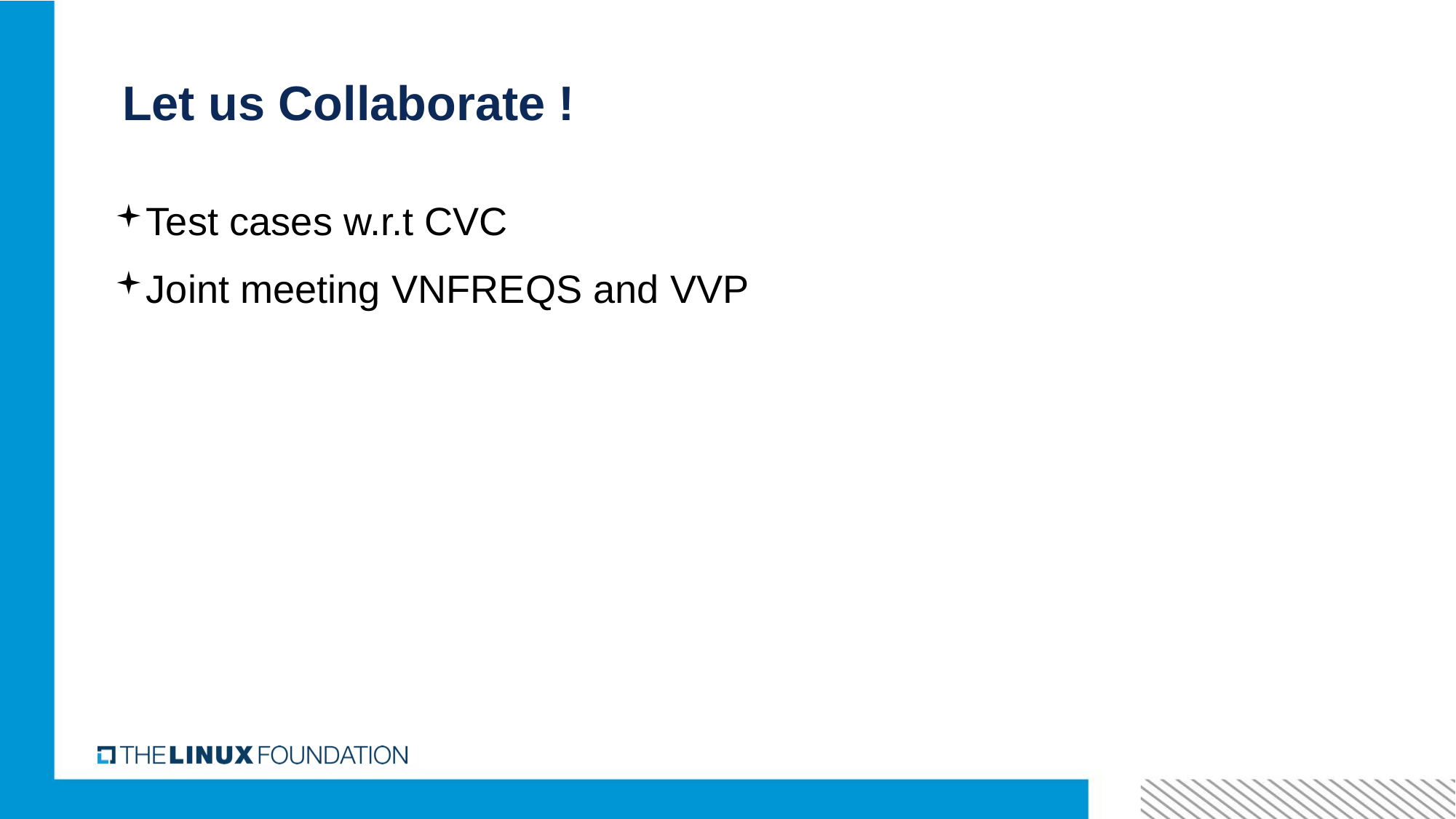

# Let us Collaborate !
Test cases w.r.t CVC
Joint meeting VNFREQS and VVP